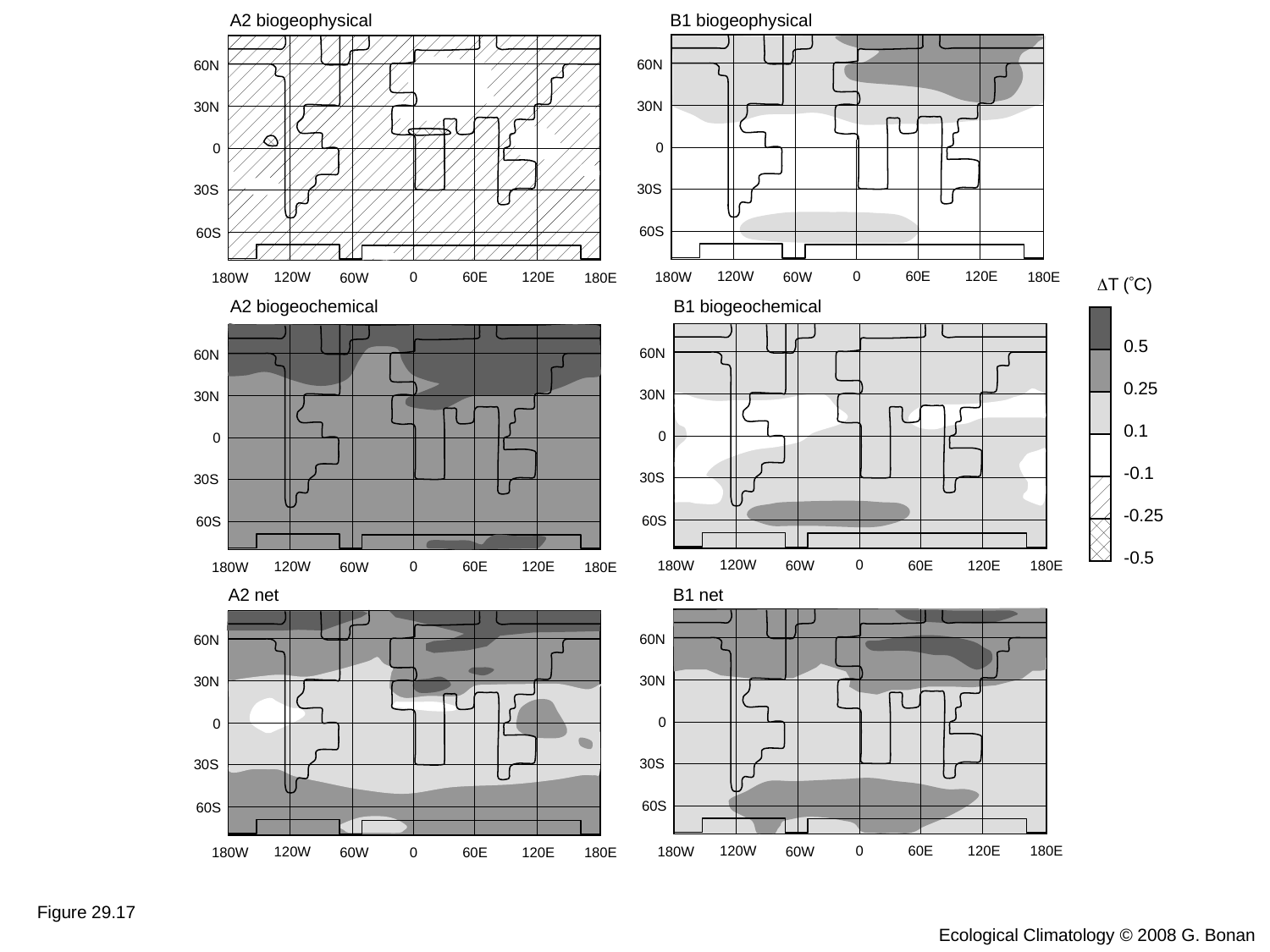

B1 biogeophysical
A2 biogeophysical

60N
30N
0
30S
60S
60N
30N
0
30S
60S

120W
0
60E
120E
180E
180W
60W
120W
0
60E
120E
180E
180W
60W
ΔT (°C)
A2 biogeochemical
B1 biogeochemical

60N
30N
0
30S
60S
60N
30N
0
30S
60S

120W
0
60E
120E
180E
180W
60W
120W
0
60E
120E
180E
180W
60W

0.5

0.25

0.1

-0.1

-0.25

-0.5
A2 net
B1 net

60N
30N
0
30S
60S
60N
30N
0
30S
60S

120W
0
60E
120E
180E
180W
60W
120W
0
60E
120E
180E
180W
60W
Figure 29.17
Ecological Climatology © 2008 G. Bonan